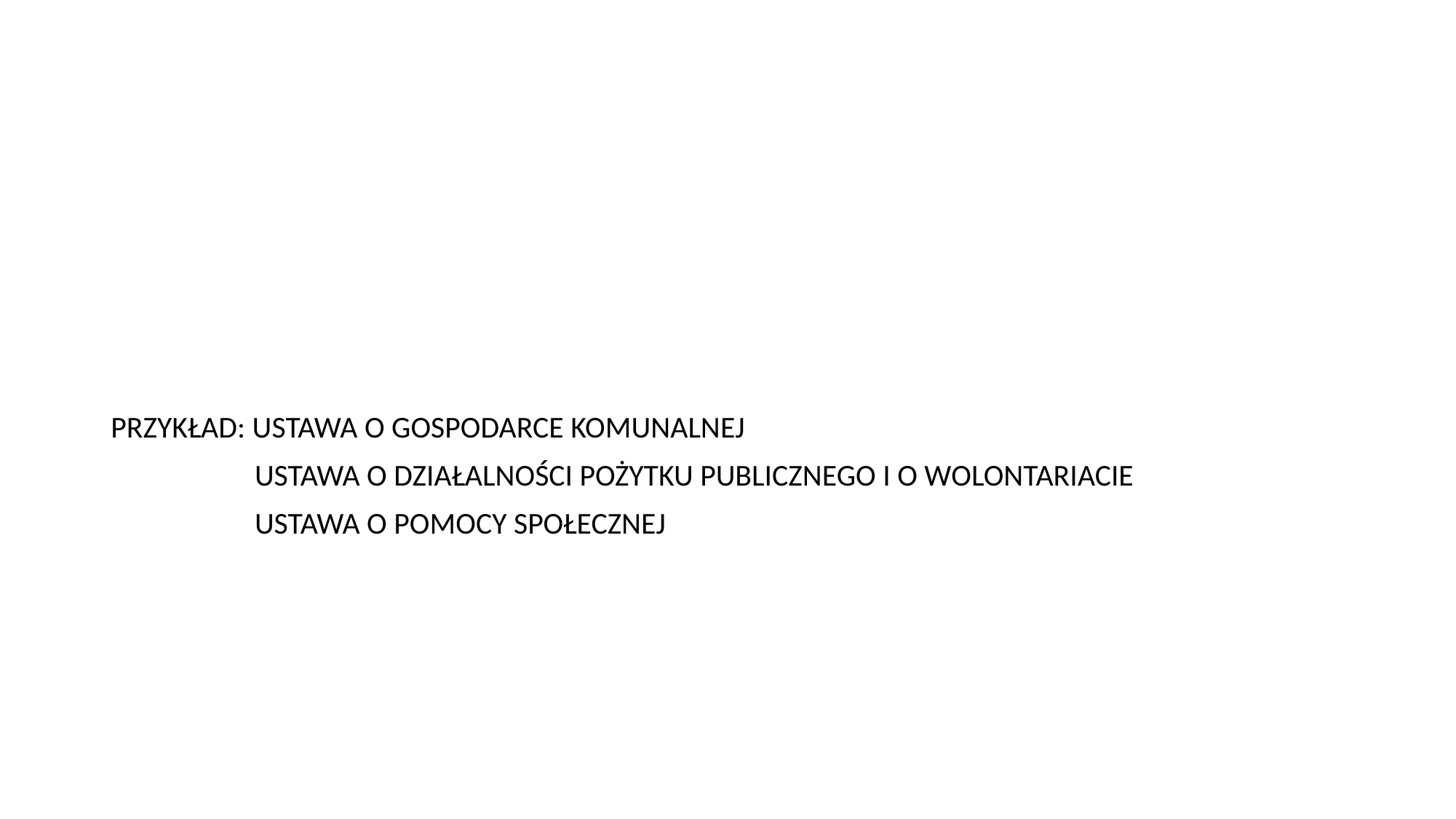

#

PRZYKŁAD: USTAWA O GOSPODARCE KOMUNALNEJ
	     USTAWA O DZIAŁALNOŚCI POŻYTKU PUBLICZNEGO I O WOLONTARIACIE
	     USTAWA O POMOCY SPOŁECZNEJ